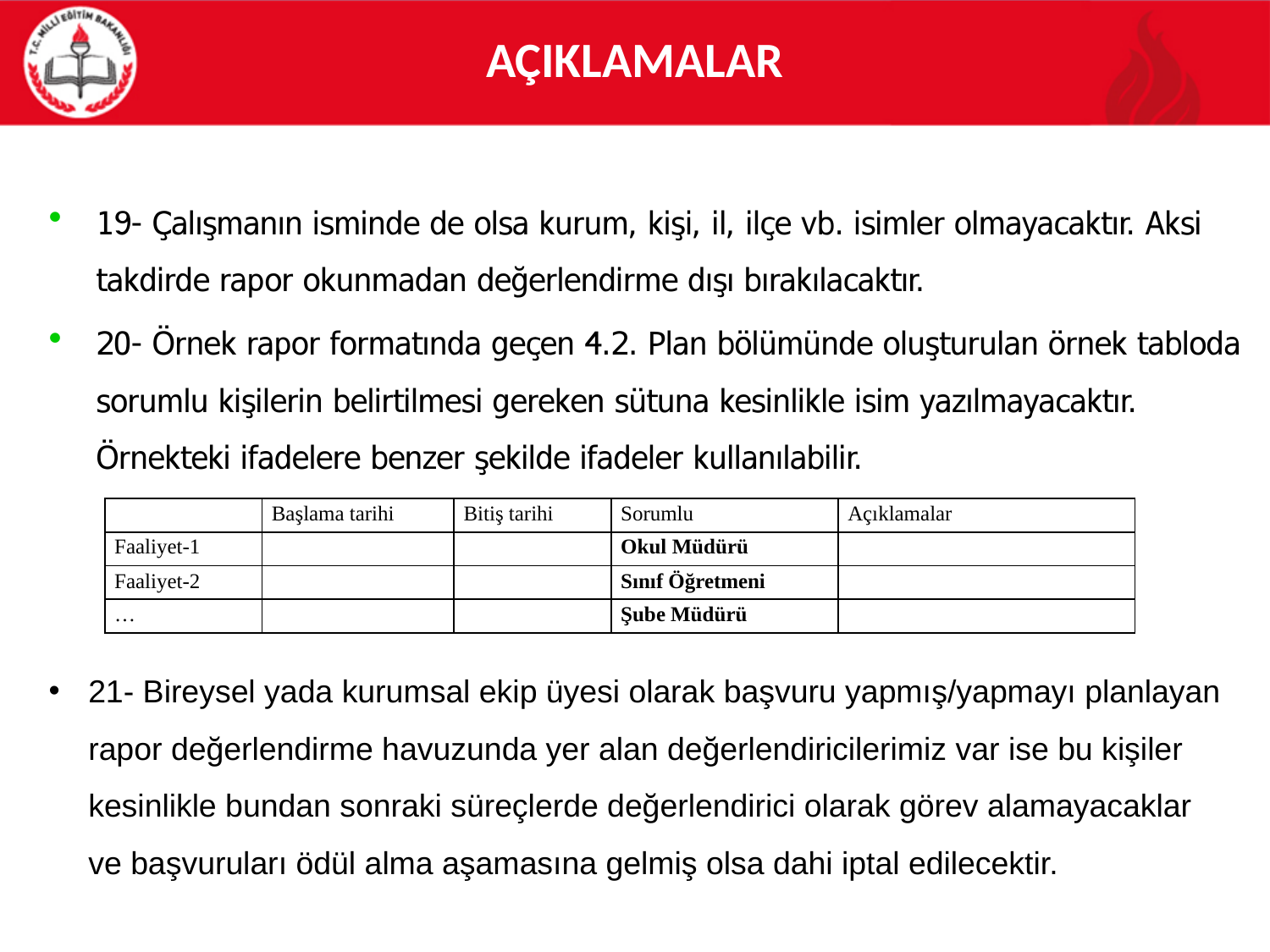

# AÇIKLAMALAR

19- Çalışmanın isminde de olsa kurum, kişi, il, ilçe vb. isimler olmayacaktır. Aksi takdirde rapor okunmadan değerlendirme dışı bırakılacaktır.
20- Örnek rapor formatında geçen 4.2. Plan bölümünde oluşturulan örnek tabloda sorumlu kişilerin belirtilmesi gereken sütuna kesinlikle isim yazılmayacaktır. Örnekteki ifadelere benzer şekilde ifadeler kullanılabilir.

|  | Başlama tarihi | Bitiş tarihi | Sorumlu | Açıklamalar |
| --- | --- | --- | --- | --- |
| Faaliyet-1 |  |  | Okul Müdürü |  |
| Faaliyet-2 |  |  | Sınıf Öğretmeni |  |
| … |  |  | Şube Müdürü |  |
21- Bireysel yada kurumsal ekip üyesi olarak başvuru yapmış/yapmayı planlayan rapor değerlendirme havuzunda yer alan değerlendiricilerimiz var ise bu kişiler kesinlikle bundan sonraki süreçlerde değerlendirici olarak görev alamayacaklar ve başvuruları ödül alma aşamasına gelmiş olsa dahi iptal edilecektir.